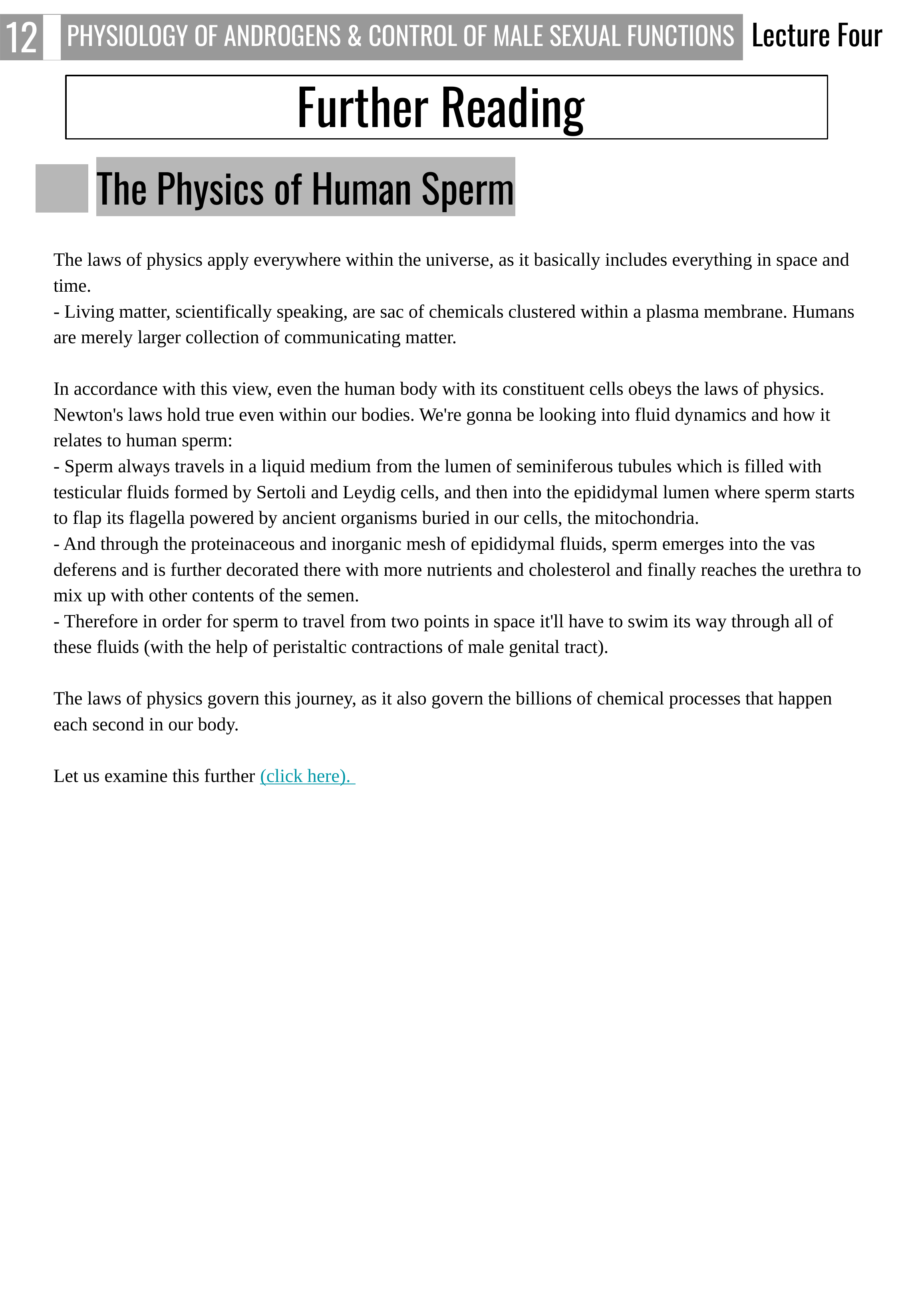

12
Lecture Four

PHYSIOLOGY OF ANDROGENS & CONTROL OF MALE SEXUAL FUNCTIONS

Further Reading
The Physics of Human Sperm

The laws of physics apply everywhere within the universe, as it basically includes everything in space and time.
- Living matter, scientifically speaking, are sac of chemicals clustered within a plasma membrane. Humans are merely larger collection of communicating matter.

In accordance with this view, even the human body with its constituent cells obeys the laws of physics. Newton's laws hold true even within our bodies. We're gonna be looking into fluid dynamics and how it relates to human sperm:
- Sperm always travels in a liquid medium from the lumen of seminiferous tubules which is filled with testicular fluids formed by Sertoli and Leydig cells, and then into the epididymal lumen where sperm starts to flap its flagella powered by ancient organisms buried in our cells, the mitochondria.
- And through the proteinaceous and inorganic mesh of epididymal fluids, sperm emerges into the vas deferens and is further decorated there with more nutrients and cholesterol and finally reaches the urethra to mix up with other contents of the semen.
- Therefore in order for sperm to travel from two points in space it'll have to swim its way through all of these fluids (with the help of peristaltic contractions of male genital tract).

The laws of physics govern this journey, as it also govern the billions of chemical processes that happen each second in our body.

Let us examine this further (click here).